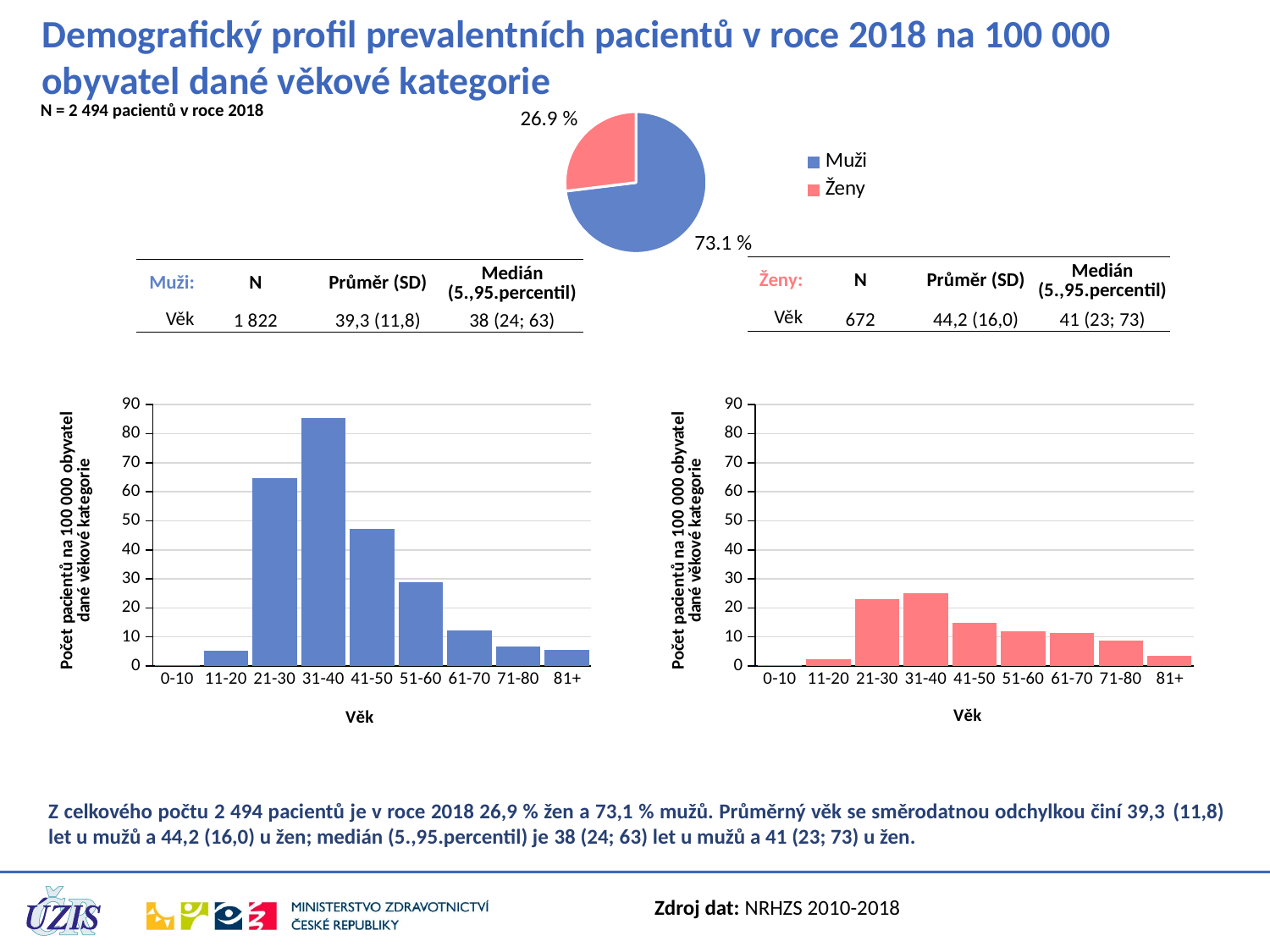

# Demografický profil prevalentních pacientů v roce 2018 na 100 000 obyvatel dané věkové kategorie

### Chart

| Category | Podíl |
|---|---|
| Muži | 1822.0 |
| Ženy | 672.0 |
N = 2 494 pacientů v roce 2018
| Ženy: | N | Průměr (SD) | Medián (5.,95.percentil) |
| --- | --- | --- | --- |
| Věk | 672 | 44,2 (16,0) | 41 (23; 73) |
| Muži: | N | Průměr (SD) | Medián (5.,95.percentil) |
| --- | --- | --- | --- |
| Věk | 1 822 | 39,3 (11,8) | 38 (24; 63) |

### Chart

| Category | Total |
|---|---|
| 0-10 | 0.15461040497103373 |
| 11-20 | 5.106038676279112 |
| 21-30 | 64.58592091029288 |
| 31-40 | 85.48984808054044 |
| 41-50 | 47.26567490041691 |
| 51-60 | 28.93268681654101 |
| 61-70 | 12.169967640368094 |
| 71-80 | 6.624166017498396 |
| 81+ | 5.61955605507165 |

### Chart

| Category | Total |
|---|---|
| 0-10 | 0.32480450828657503 |
| 11-20 | 2.280383519046385 |
| 21-30 | 22.94847392648389 |
| 31-40 | 24.927450455025948 |
| 41-50 | 14.939556025784205 |
| 51-60 | 11.808167878409607 |
| 61-70 | 11.35260784631338 |
| 71-80 | 8.844929163654262 |
| 81+ | 3.5491897988398096 |
Z celkového počtu 2 494 pacientů je v roce 2018 26,9 % žen a 73,1 % mužů. Průměrný věk se směrodatnou odchylkou činí 39,3 (11,8) let u mužů a 44,2 (16,0) u žen; medián (5.,95.percentil) je 38 (24; 63) let u mužů a 41 (23; 73) u žen.
Zdroj dat: NRHZS 2010-2018